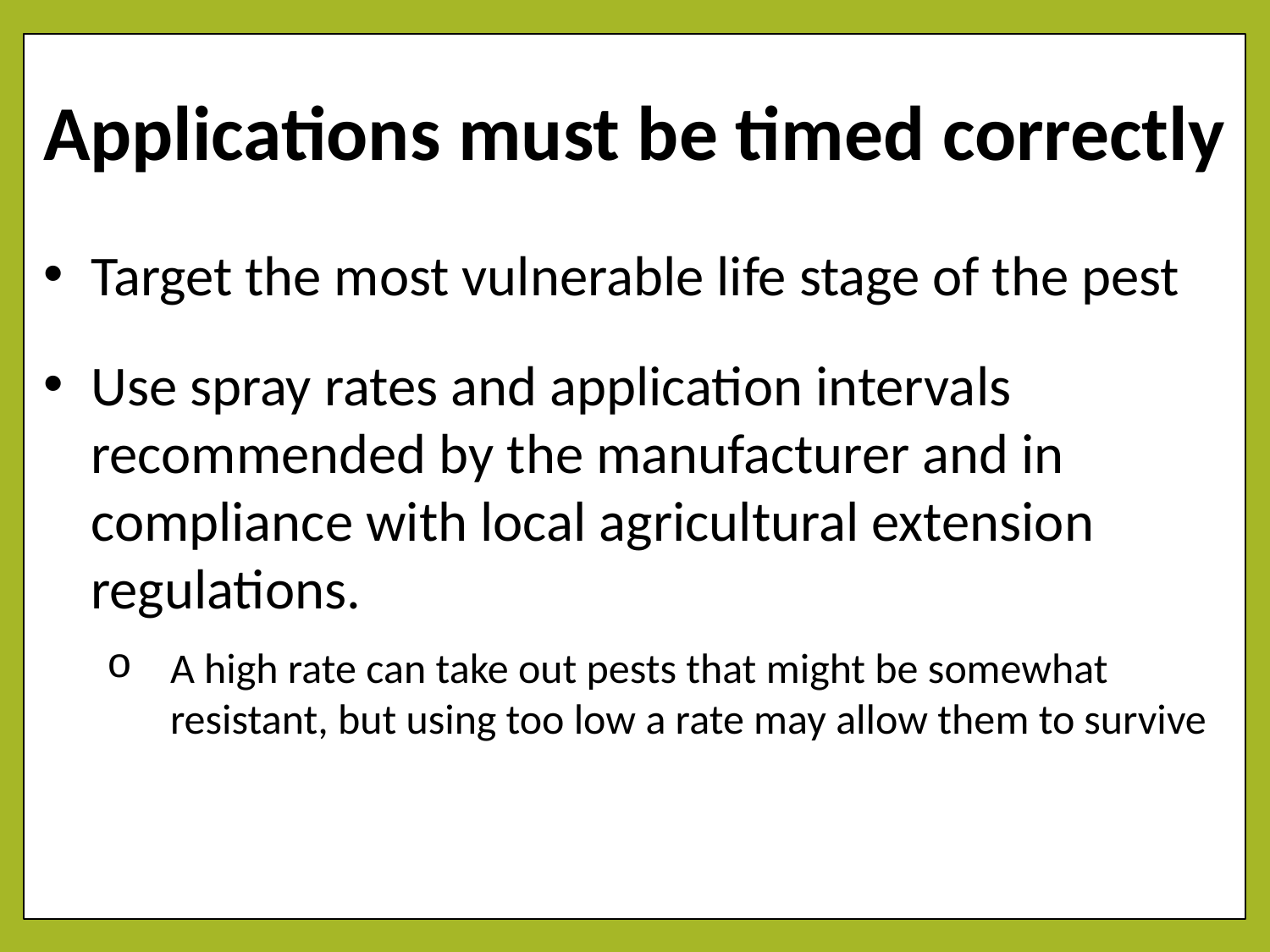

Applications must be timed correctly
Target the most vulnerable life stage of the pest

Use spray rates and application intervals recommended by the manufacturer and in compliance with local agricultural extension regulations.

A high rate can take out pests that might be somewhat resistant, but using too low a rate may allow them to survive